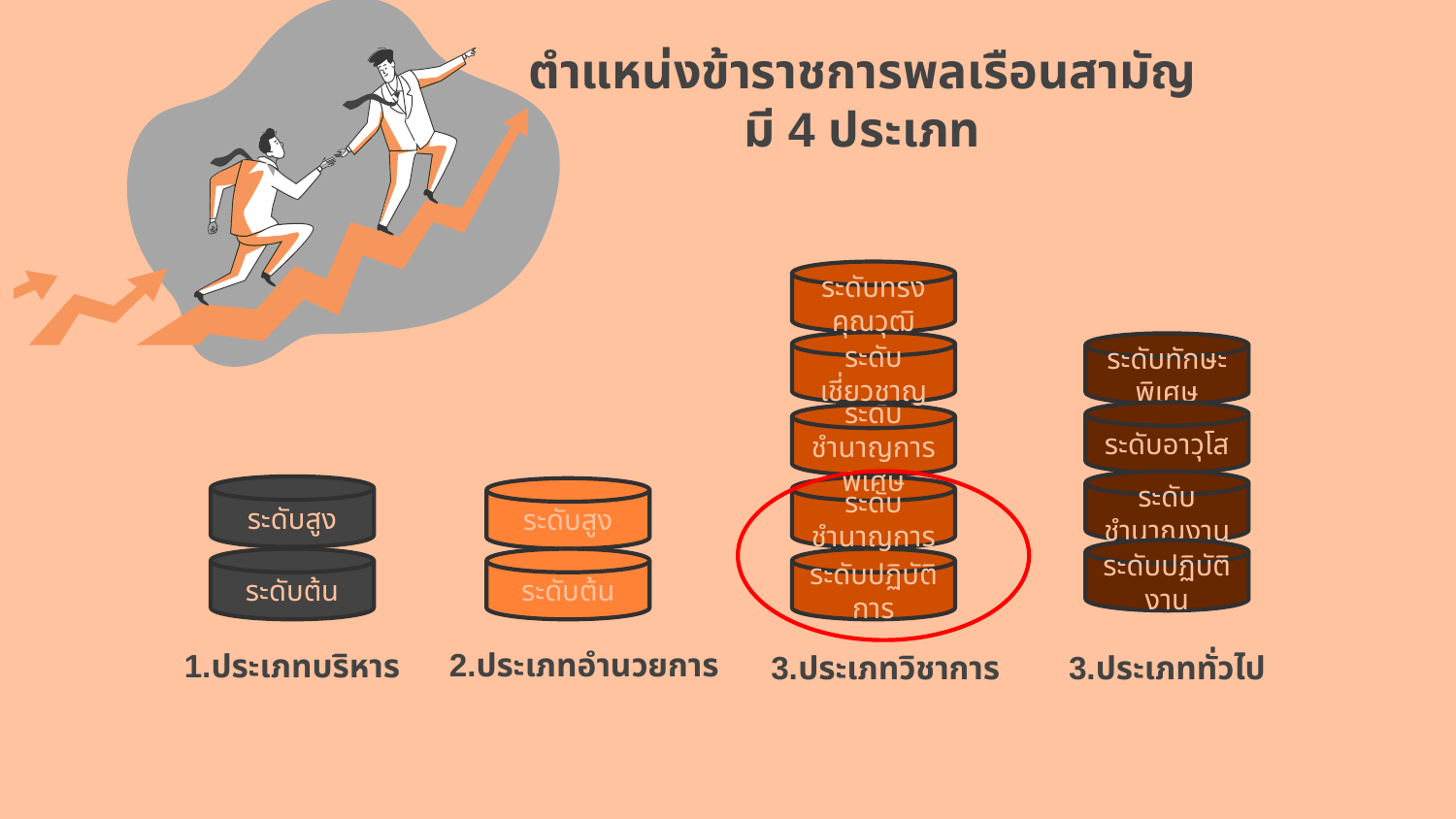

ตำแหน่งข้าราชการพลเรือนสามัญมี 4 ประเภท

ระดับทรงคุณวุฒิ
ระดับเชี่ยวชาญ
ระดับทักษะพิเศษ
ระดับอาวุโส
ระดับชำนาญการพิเศษ

ระดับชำนาญงาน
ระดับสูง
ระดับชำนาญการ
ระดับสูง
ระดับปฏิบัติงาน
ระดับต้น
ระดับปฏิบัติการ
ระดับต้น
2.ประเภทอำนวยการ
1.ประเภทบริหาร
3.ประเภททั่วไป
3.ประเภทวิชาการ